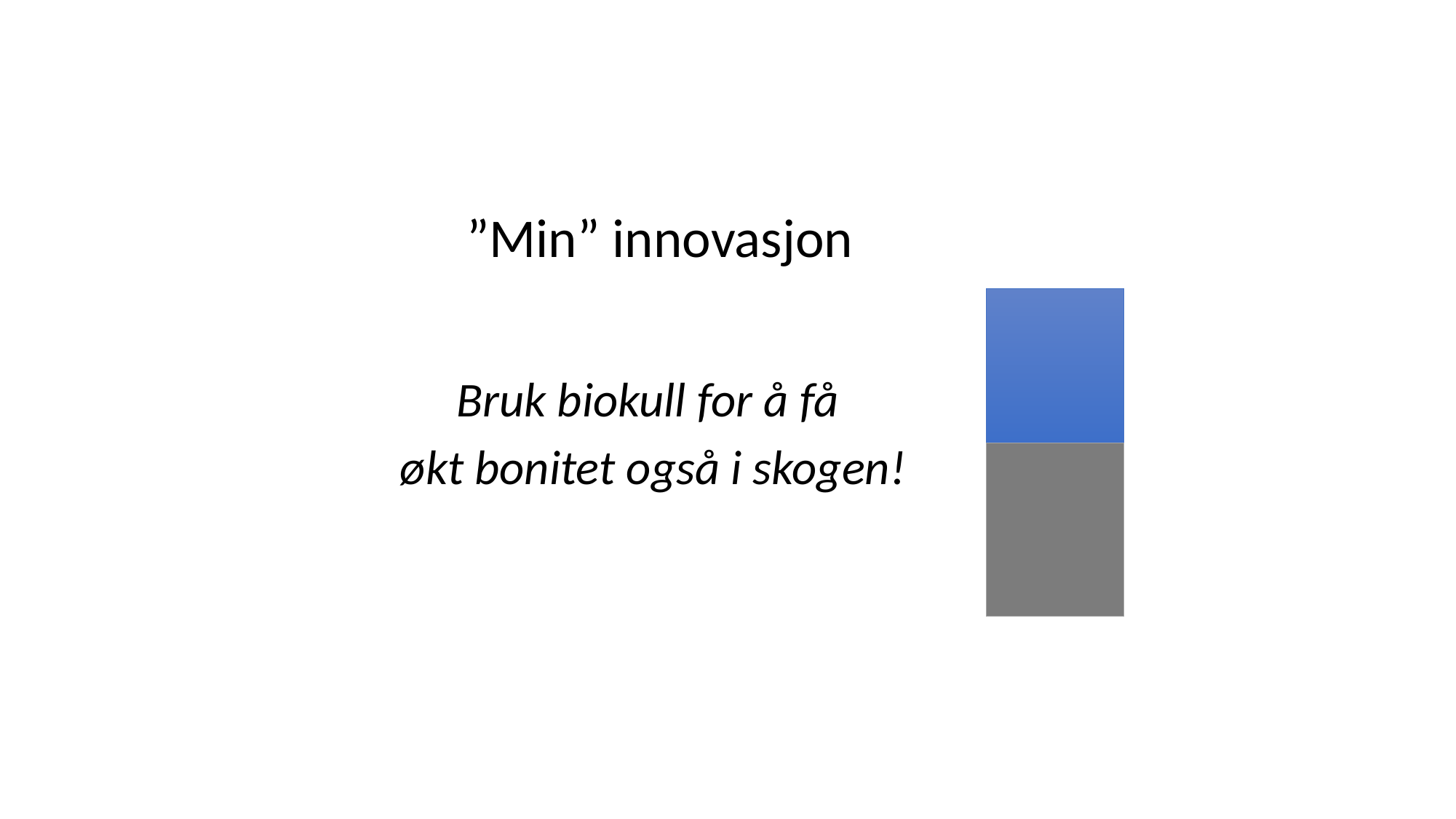

# ”Min” innovasjon

Bruk biokull for å få
økt bonitet også i skogen!